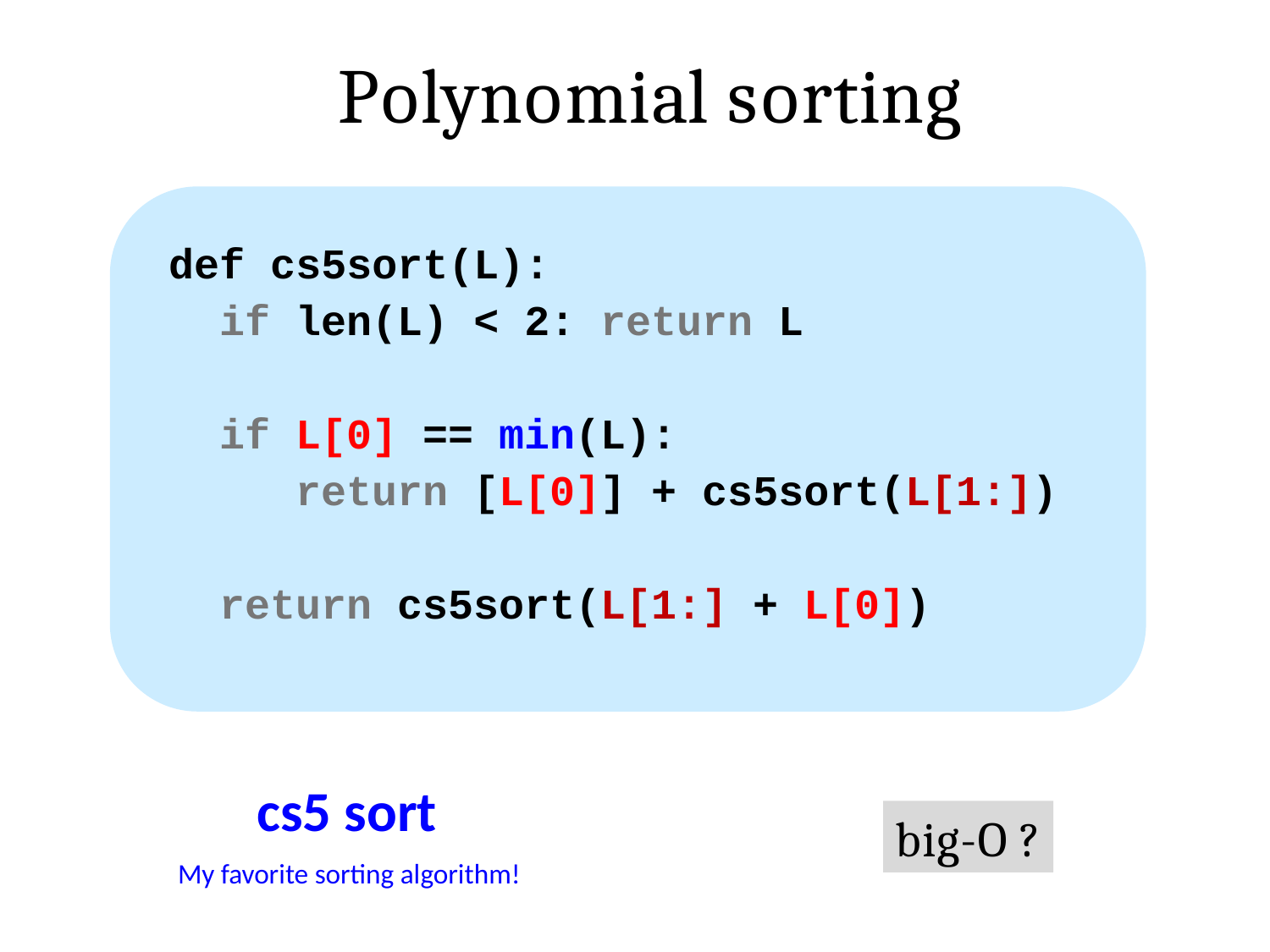

Polynomial sorting

def cs5sort(L):
  if len(L) < 2: return L

  if L[0] == min(L):
     return [L[0]] + cs5sort(L[1:])

  return cs5sort(L[1:] + L[0])
cs5 sort
big-O ?
My favorite sorting algorithm!